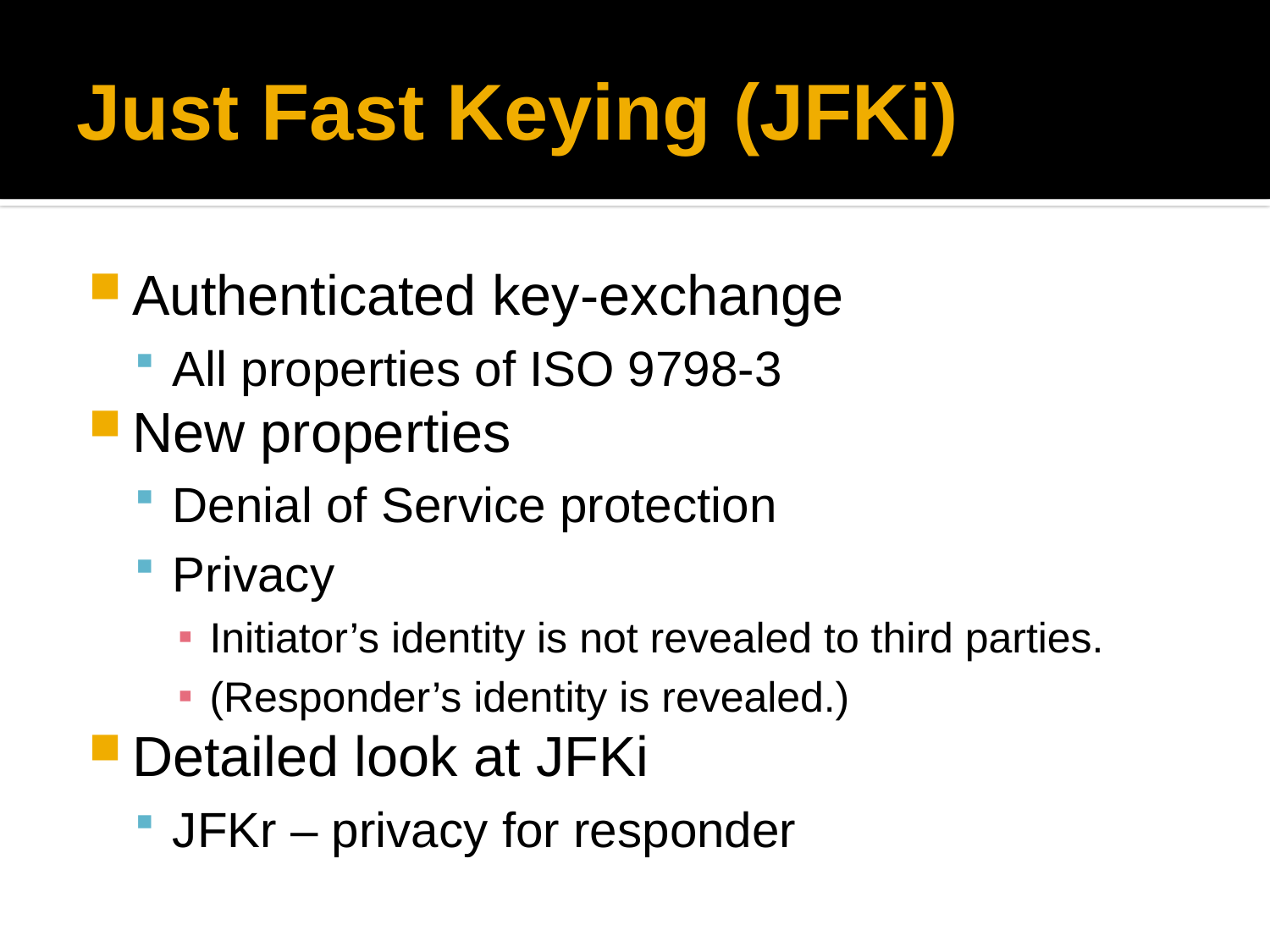

# Just Fast Keying (JFKi)
Authenticated key-exchange
All properties of ISO 9798-3
New properties
Denial of Service protection
Privacy
Initiator’s identity is not revealed to third parties.
(Responder’s identity is revealed.)
Detailed look at JFKi
JFKr – privacy for responder